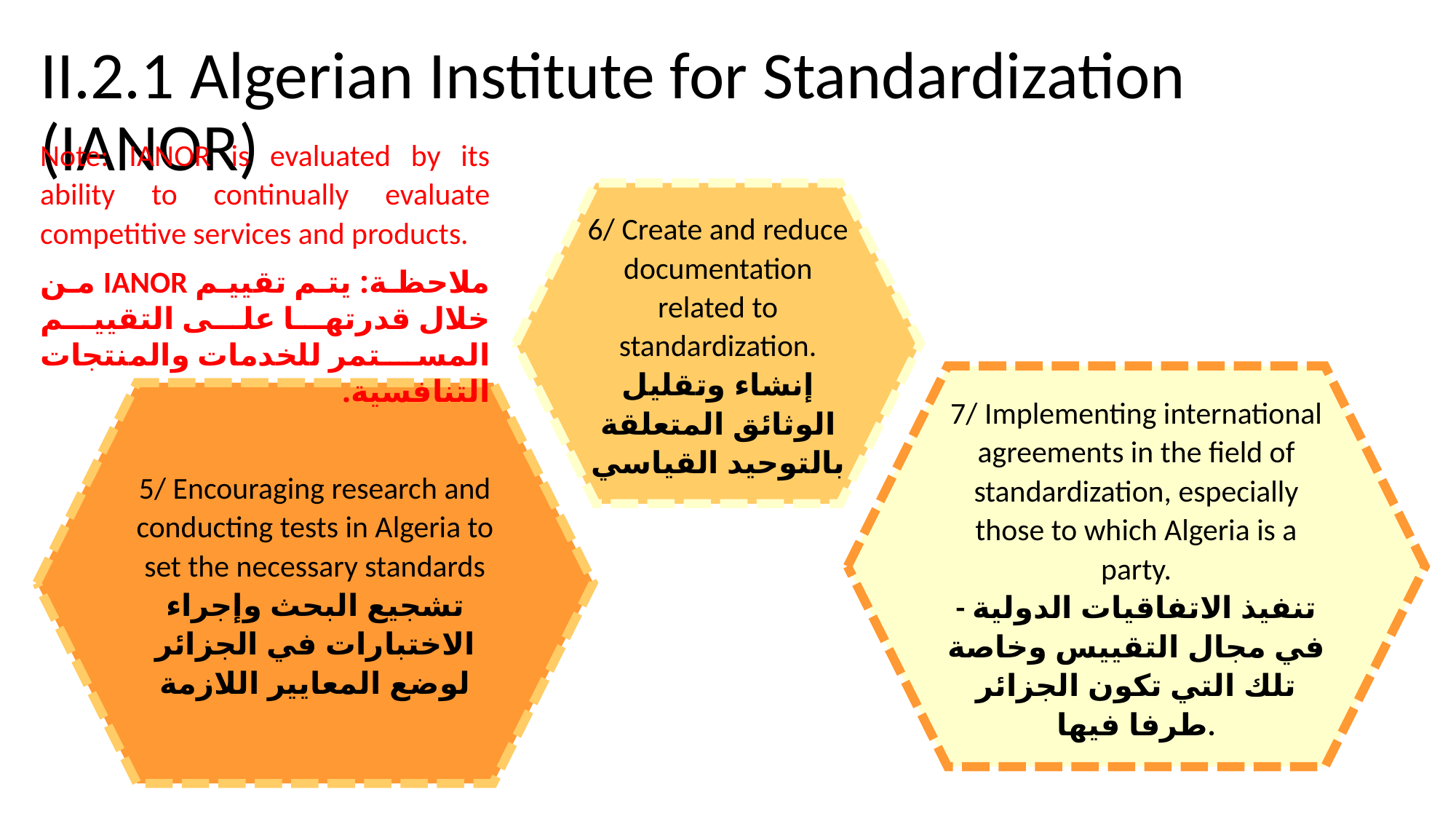

II.2.1 Algerian Institute for Standardization (IANOR)
Note: IANOR is evaluated by its ability to continually evaluate competitive services and products.
6/ Create and reduce documentation related to standardization.
إنشاء وتقليل الوثائق المتعلقة بالتوحيد القياسي
ملاحظة: يتم تقييم IANOR من خلال قدرتها على التقييم المستمر للخدمات والمنتجات التنافسية.
7/ Implementing international agreements in the field of standardization, especially those to which Algeria is a party.
- تنفيذ الاتفاقيات الدولية في مجال التقييس وخاصة تلك التي تكون الجزائر طرفا فيها.
5/ Encouraging research and conducting tests in Algeria to set the necessary standards
تشجيع البحث وإجراء الاختبارات في الجزائر لوضع المعايير اللازمة